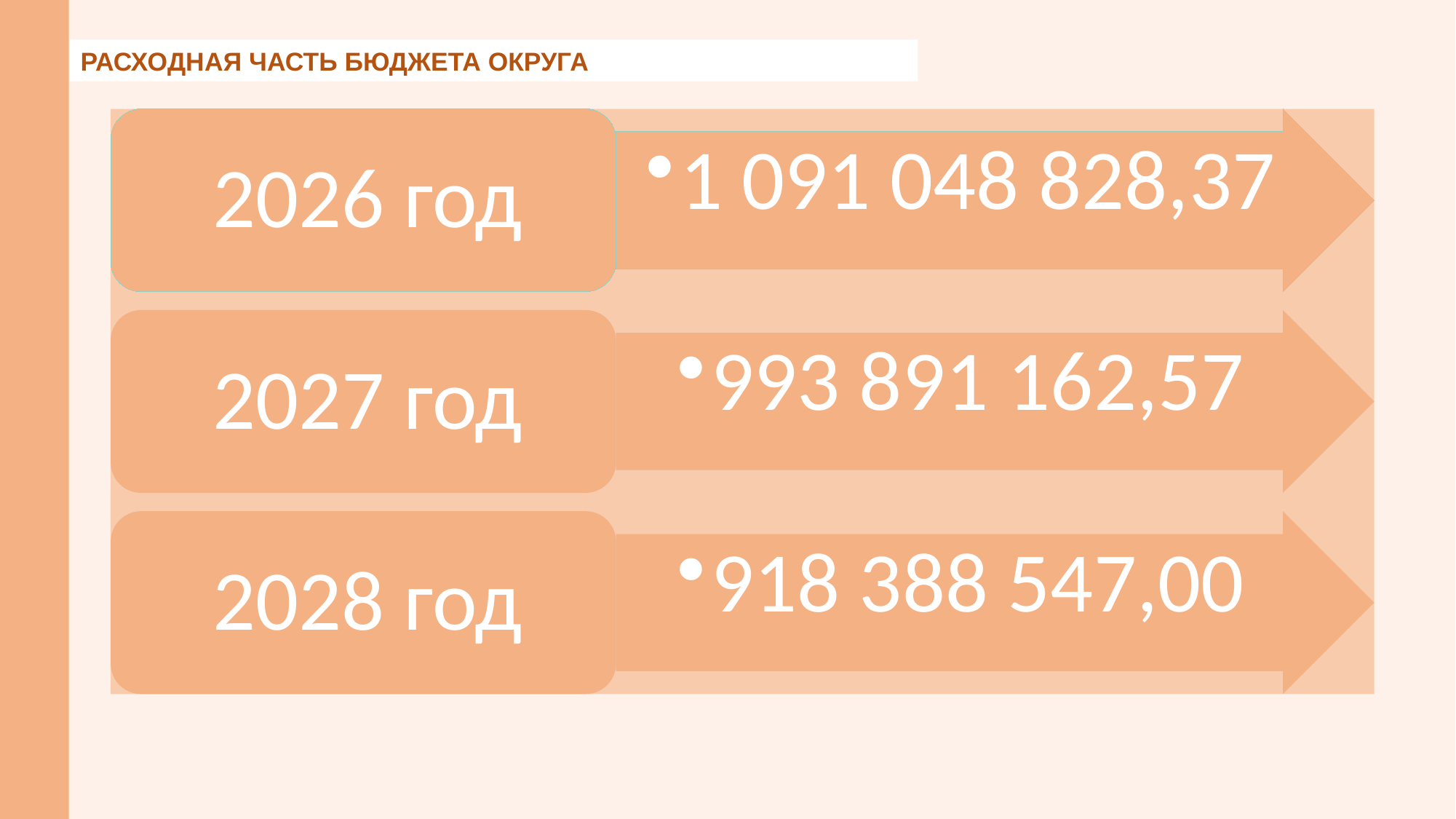

РАСХОДНАЯ ЧАСТЬ БЮДЖЕТА ОКРУГА
1 091 048 828,37
2026 год
993 891 162,57
2027 год
918 388 547,00
2028 год